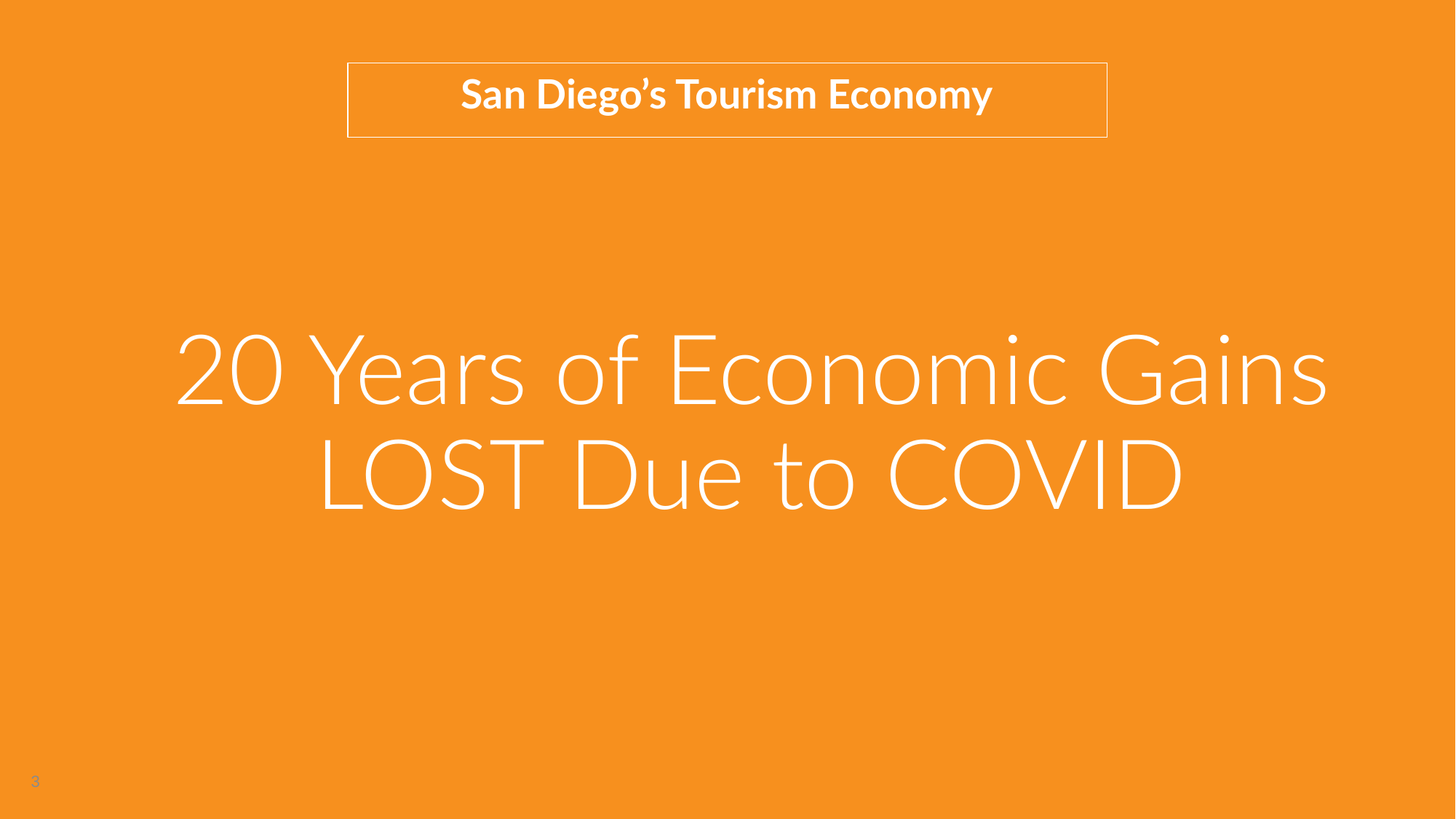

# San Diego’s Tourism Economy
20 Years of Economic Gains LOST Due to COVID
3